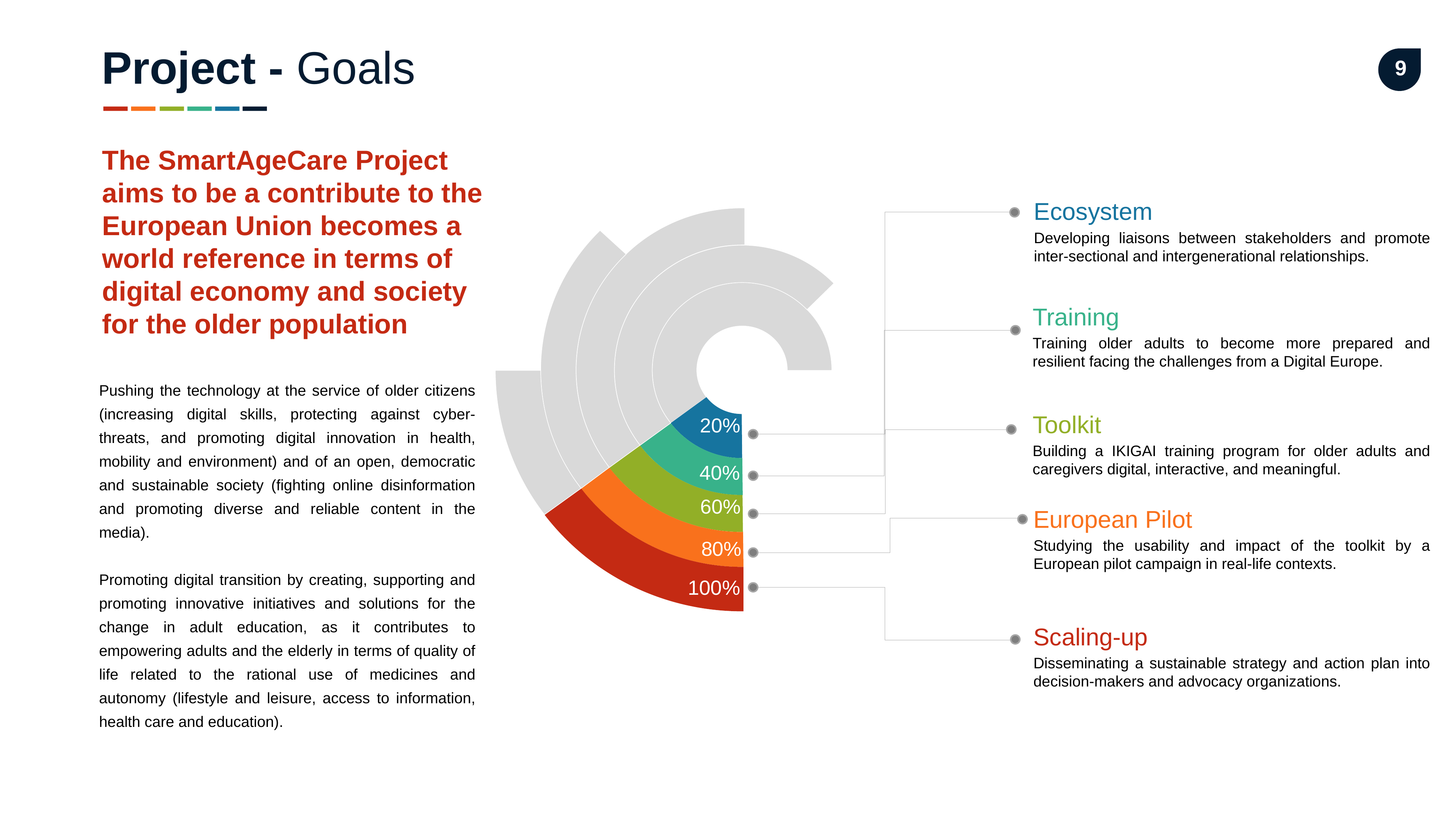

Project - Goals

The SmartAgeCare Project aims to be a contribute to the European Union becomes a world reference in terms of digital economy and society for the older population
Ecosystem
Developing liaisons between stakeholders and promote inter-sectional and intergenerational relationships.

20%
40%
60%
80%
100%
Training
Training older adults to become more prepared and resilient facing the challenges from a Digital Europe.

Pushing the technology at the service of older citizens (increasing digital skills, protecting against cyber-threats, and promoting digital innovation in health, mobility and environment) and of an open, democratic and sustainable society (fighting online disinformation and promoting diverse and reliable content in the media).

Promoting digital transition by creating, supporting and promoting innovative initiatives and solutions for the change in adult education, as it contributes to empowering adults and the elderly in terms of quality of life related to the rational use of medicines and autonomy (lifestyle and leisure, access to information, health care and education).
Toolkit
Building a IKIGAI training program for older adults and caregivers digital, interactive, and meaningful.

European Pilot
Studying the usability and impact of the toolkit by a European pilot campaign in real-life contexts.

Scaling-up
Disseminating a sustainable strategy and action plan into decision-makers and advocacy organizations.